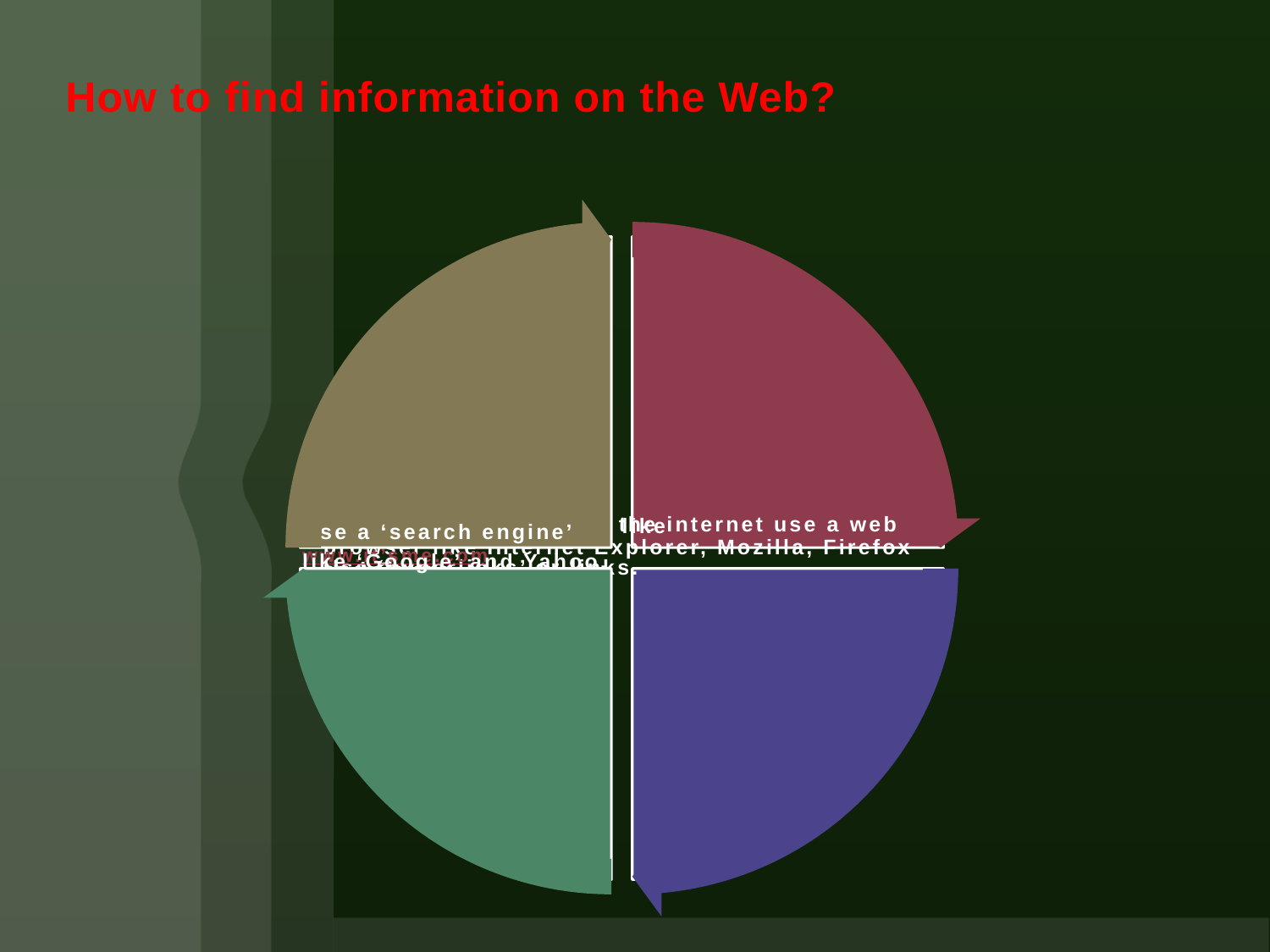

# How to find information on the Web?
To read information on the internet use a web browser like Internet Explorer, Mozilla, Firefox and Opera
Use ‘hyperlinks’ or links.
Use the Website address like
www.it’sme.com

Use a ‘search engine’
like ‘Google’ and Yahoo.